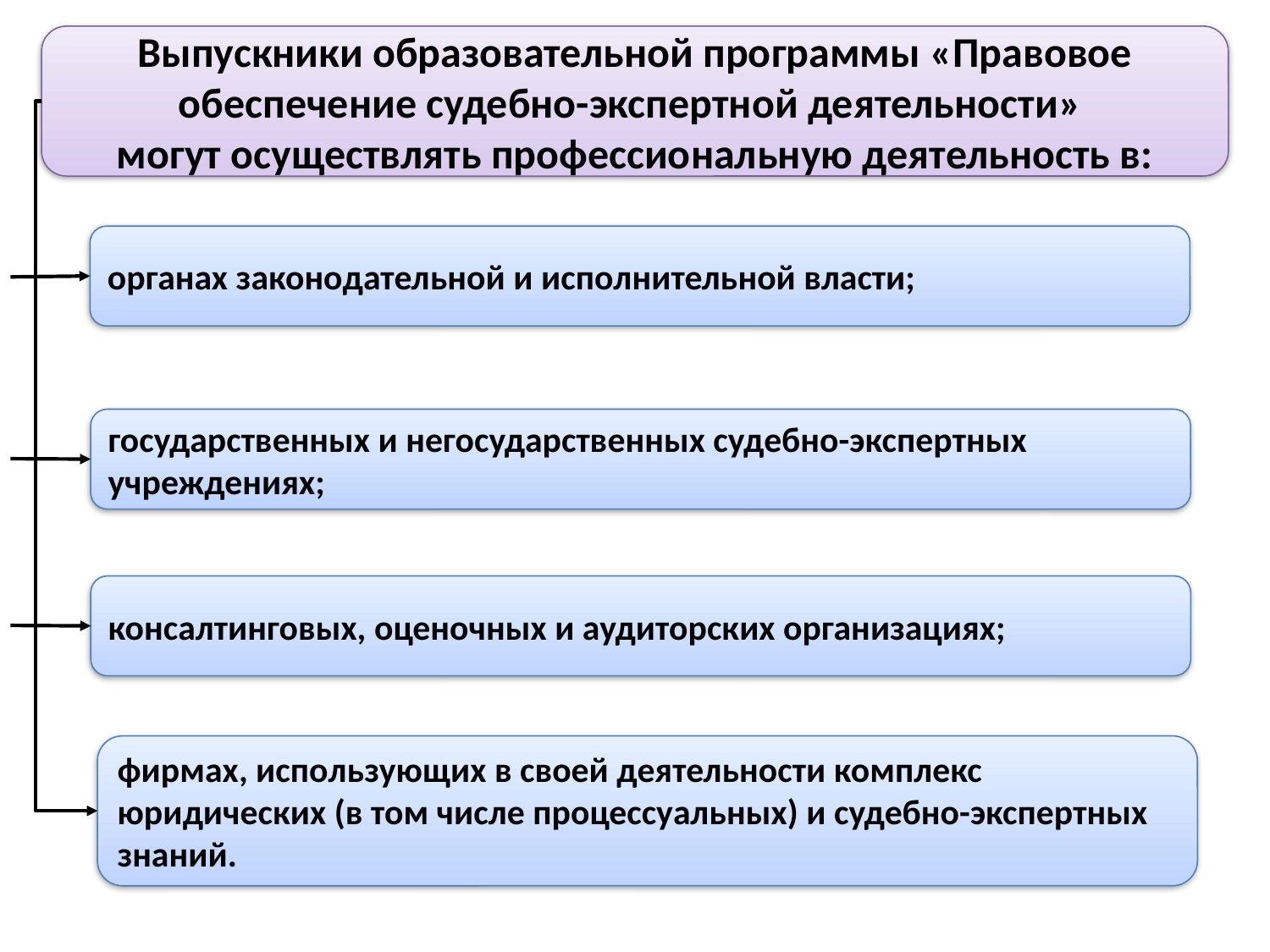

Выпускники образовательной программы «Правовое обеспечение судебно-экспертной деятельности»
могут осуществлять профессиональную деятельность в:
органах законодательной и исполнительной власти;
государственных и негосударственных судебно-экспертных учреждениях;
консалтинговых, оценочных и аудиторских организациях;
фирмах, использующих в своей деятельности комплекс юридических (в том числе процессуальных) и судебно-экспертных знаний.